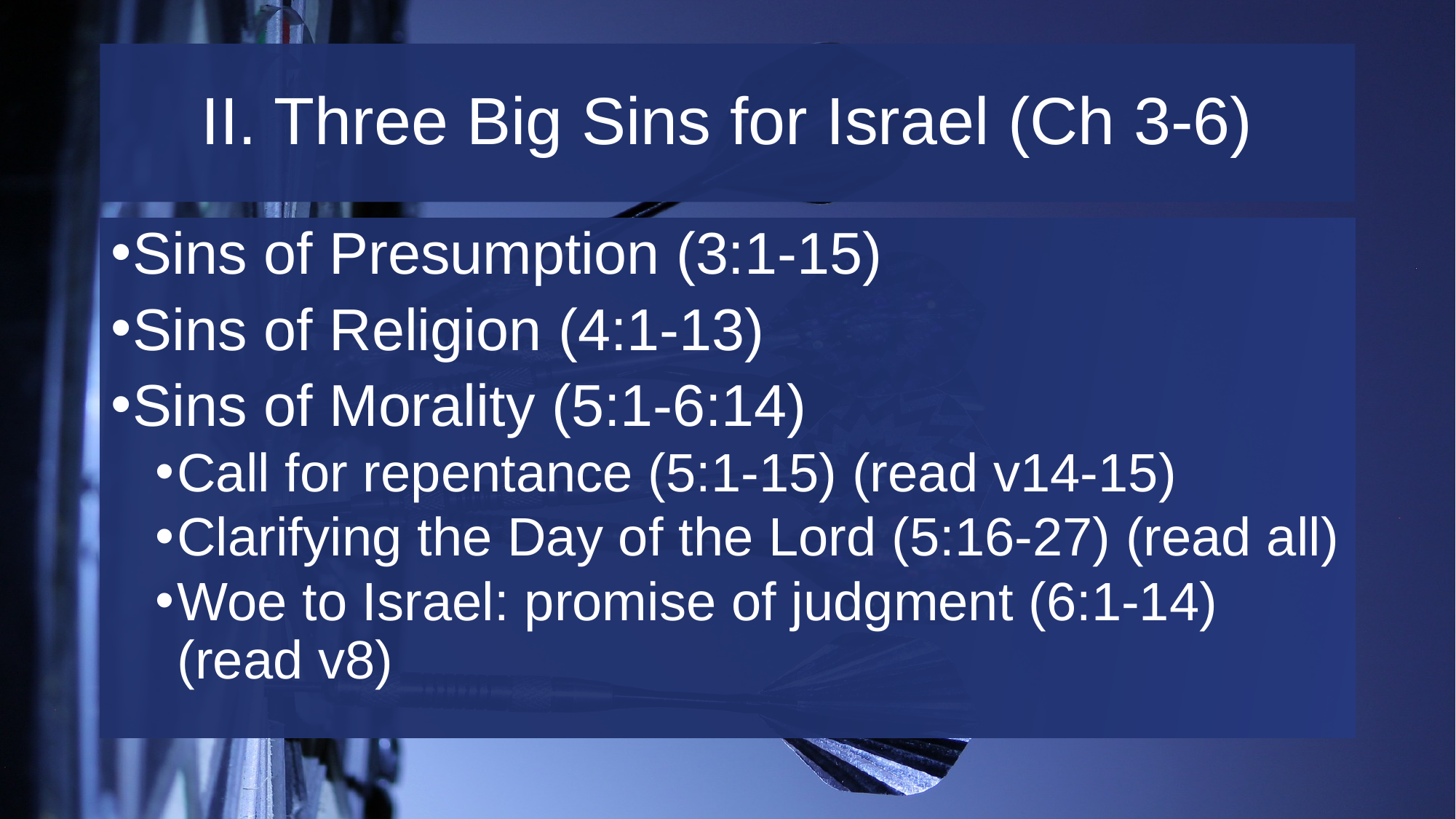

# II. Three Big Sins for Israel (Ch 3-6)
Sins of Presumption (3:1-15)
Sins of Religion (4:1-13)
Sins of Morality (5:1-6:14)
Call for repentance (5:1-15) (read v14-15)
Clarifying the Day of the Lord (5:16-27) (read all)
Woe to Israel: promise of judgment (6:1-14) (read v8)